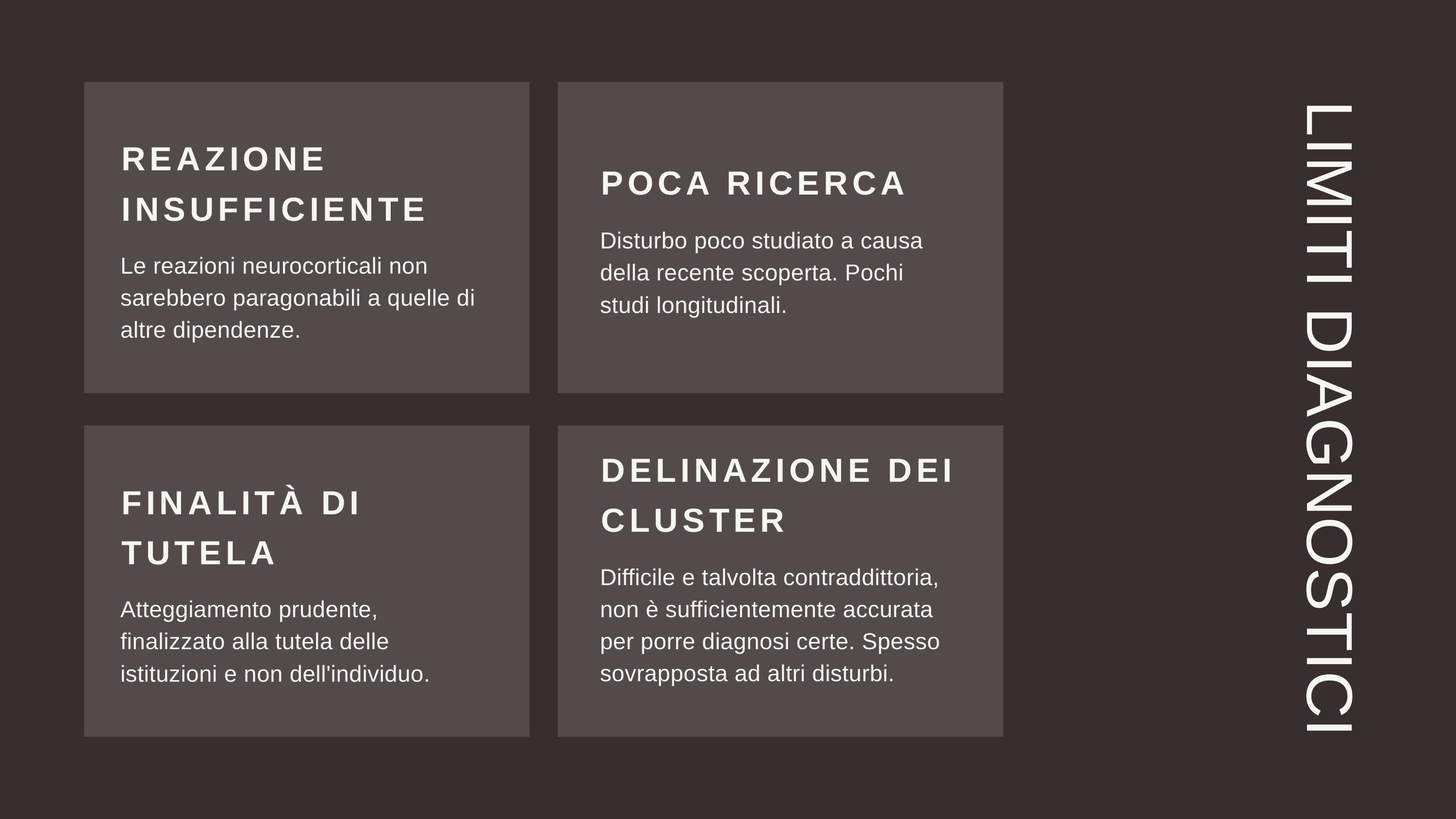

REAZIONE INSUFFICIENTE
Le reazioni neurocorticali non sarebbero paragonabili a quelle di altre dipendenze.
POCA RICERCA
Disturbo poco studiato a causa della recente scoperta. Pochi studi longitudinali.
LIMITI DIAGNOSTICI

DELINAZIONE DEI CLUSTER
Difficile e talvolta contraddittoria, non è sufficientemente accurata per porre diagnosi certe. Spesso sovrapposta ad altri disturbi.
FINALITÀ DI TUTELA
Atteggiamento prudente, finalizzato alla tutela delle istituzioni e non dell'individuo.